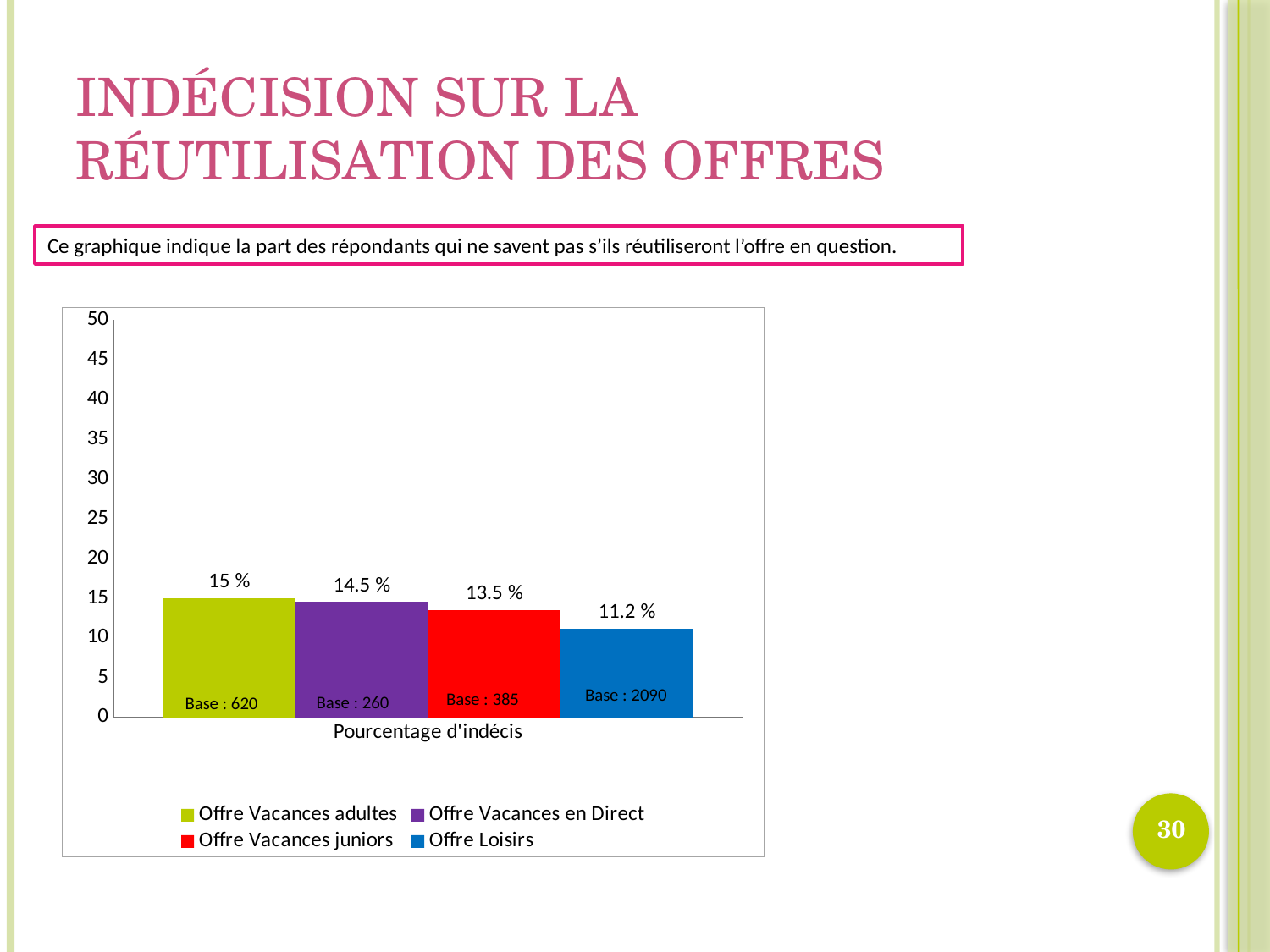

# Indécision sur la réutilisation des offres
Ce graphique indique la part des répondants qui ne savent pas s’ils réutiliseront l’offre en question.

### Chart

| Category | Offre Vacances adultes | Offre Vacances en Direct | Offre Vacances juniors | Offre Loisirs |
|---|---|---|---|---|
| Pourcentage d'indécis | 15.0 | 14.5 | 13.5 | 11.2 |
Base : 2090
Base : 385
Base : 260
Base : 620
30